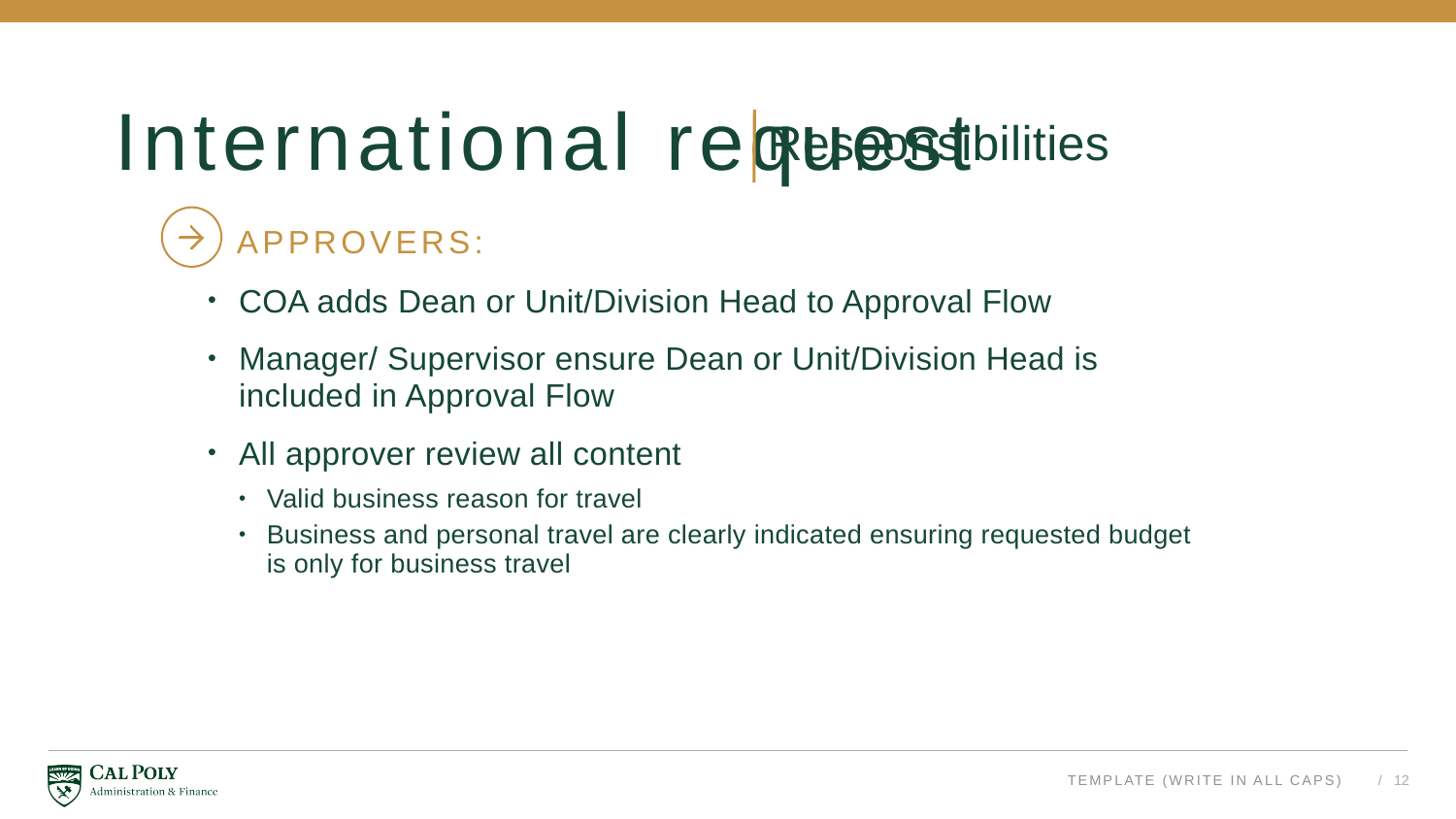

# International request
Responsibilities

APPROVERS:
COA adds Dean or Unit/Division Head to Approval Flow
Manager/ Supervisor ensure Dean or Unit/Division Head is included in Approval Flow
All approver review all content
Valid business reason for travel
Business and personal travel are clearly indicated ensuring requested budget is only for business travel

TEMPLATE (WRITE IN ALL CAPS)
/   12